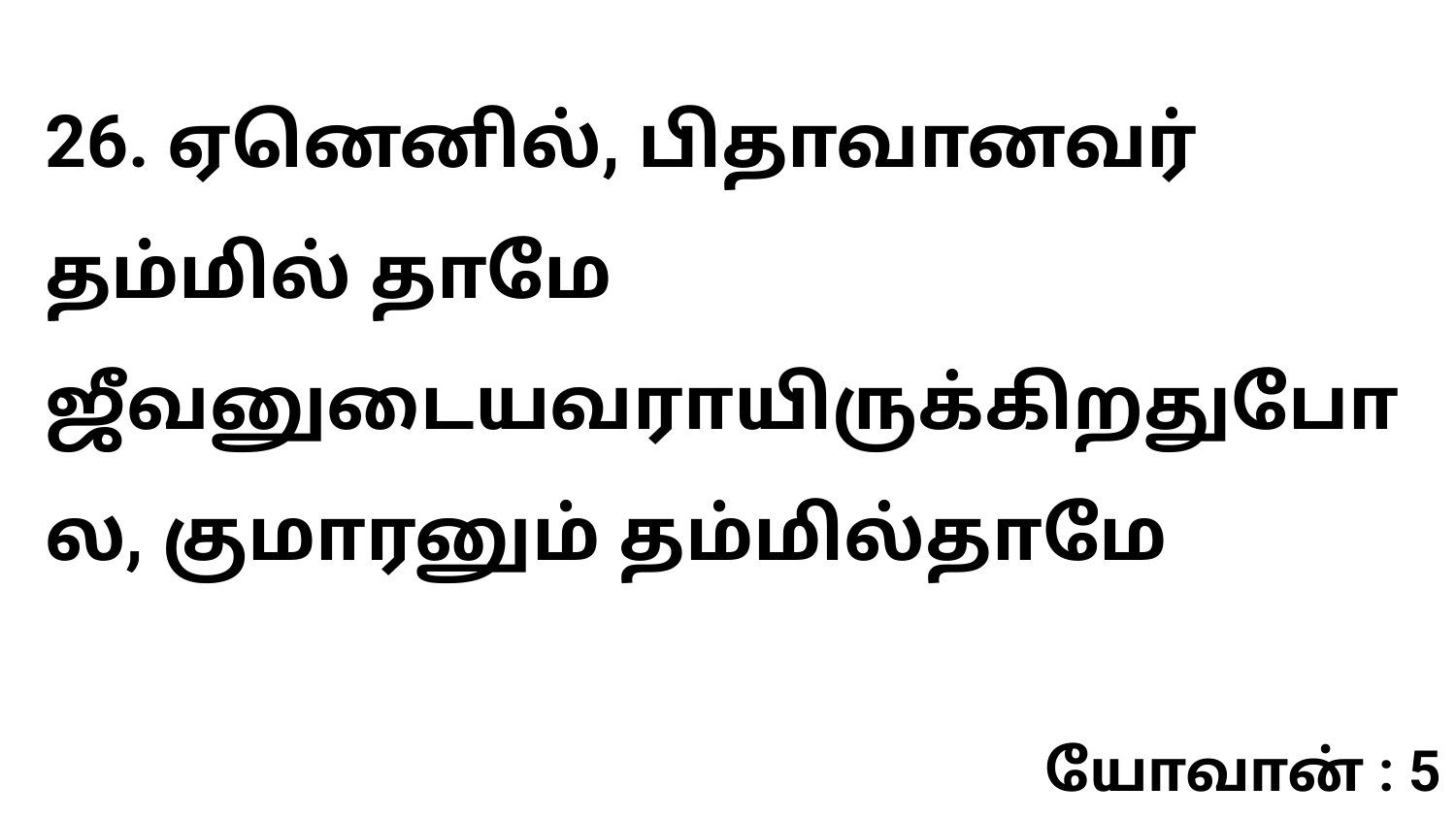

26. ஏனெனில், பிதாவானவர் தம்மில் தாமே ஜீவனுடையவராயிருக்கிறதுபோல, குமாரனும் தம்மில்தாமே
யோவான் : 5